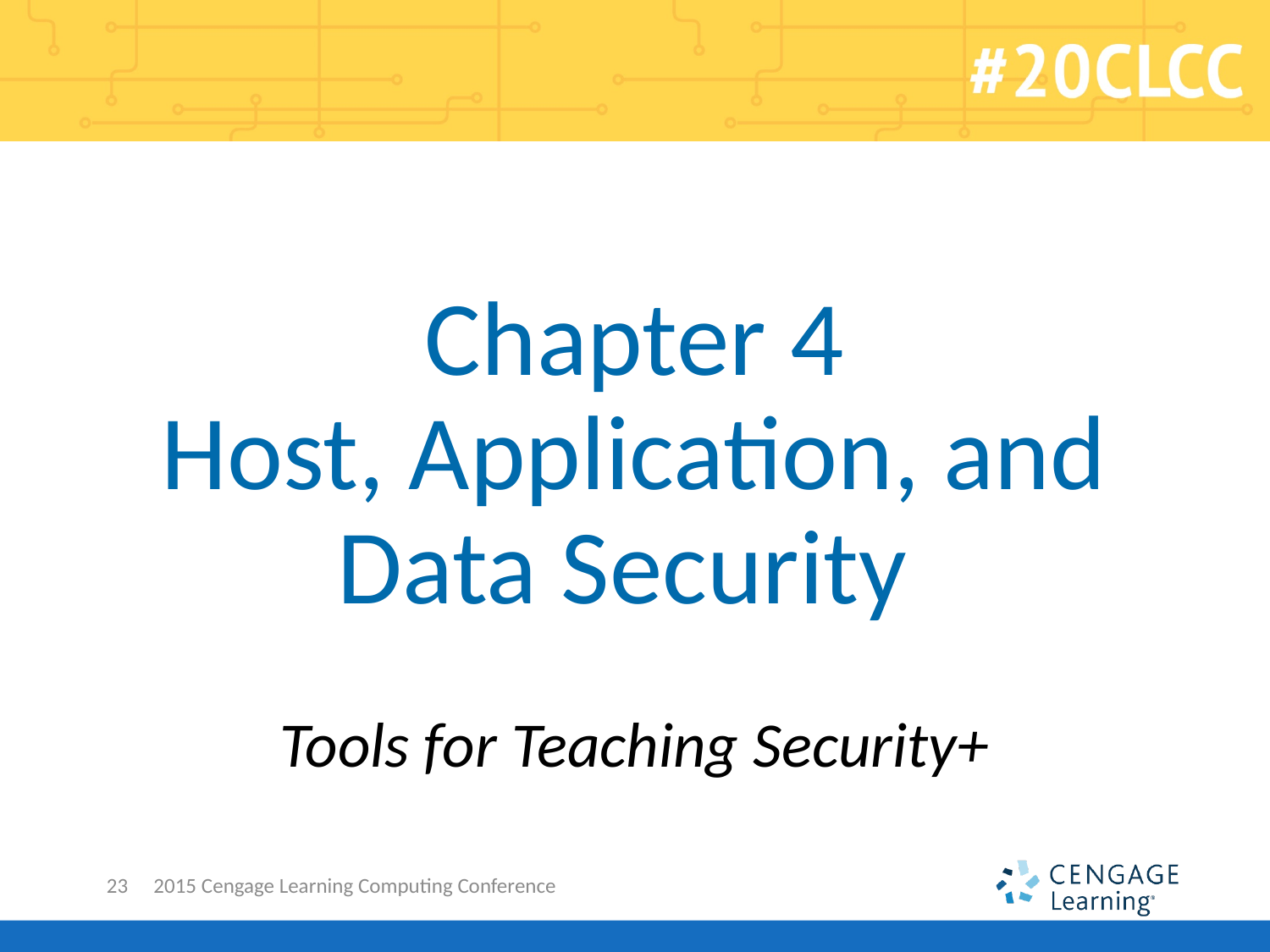

# Chapter 4 Host, Application, and Data Security

Tools for Teaching Security+
23
2015 Cengage Learning Computing Conference